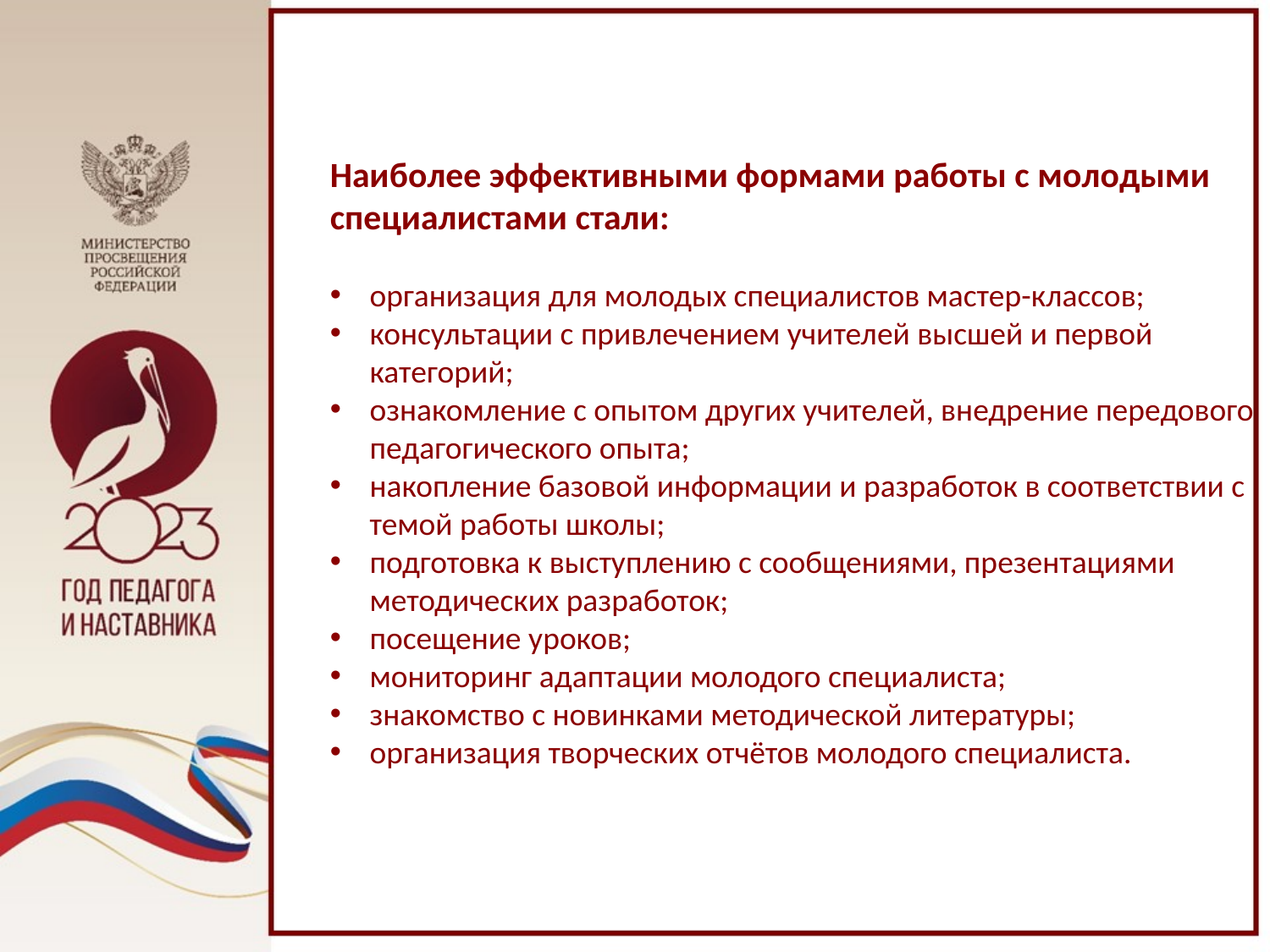

Наиболее эффективными формами работы с молодыми специалистами стали:

организация для молодых специалистов мастер-классов;
консультации с привлечением учителей высшей и первой категорий;
ознакомление с опытом других учителей, внедрение передового педагогического опыта;
накопление базовой информации и разработок в соответствии с темой работы школы;
подготовка к выступлению с сообщениями, презентациями методических разработок;
посещение уроков;
мониторинг адаптации молодого специалиста;
знакомство с новинками методической литературы;
организация творческих отчётов молодого специалиста.